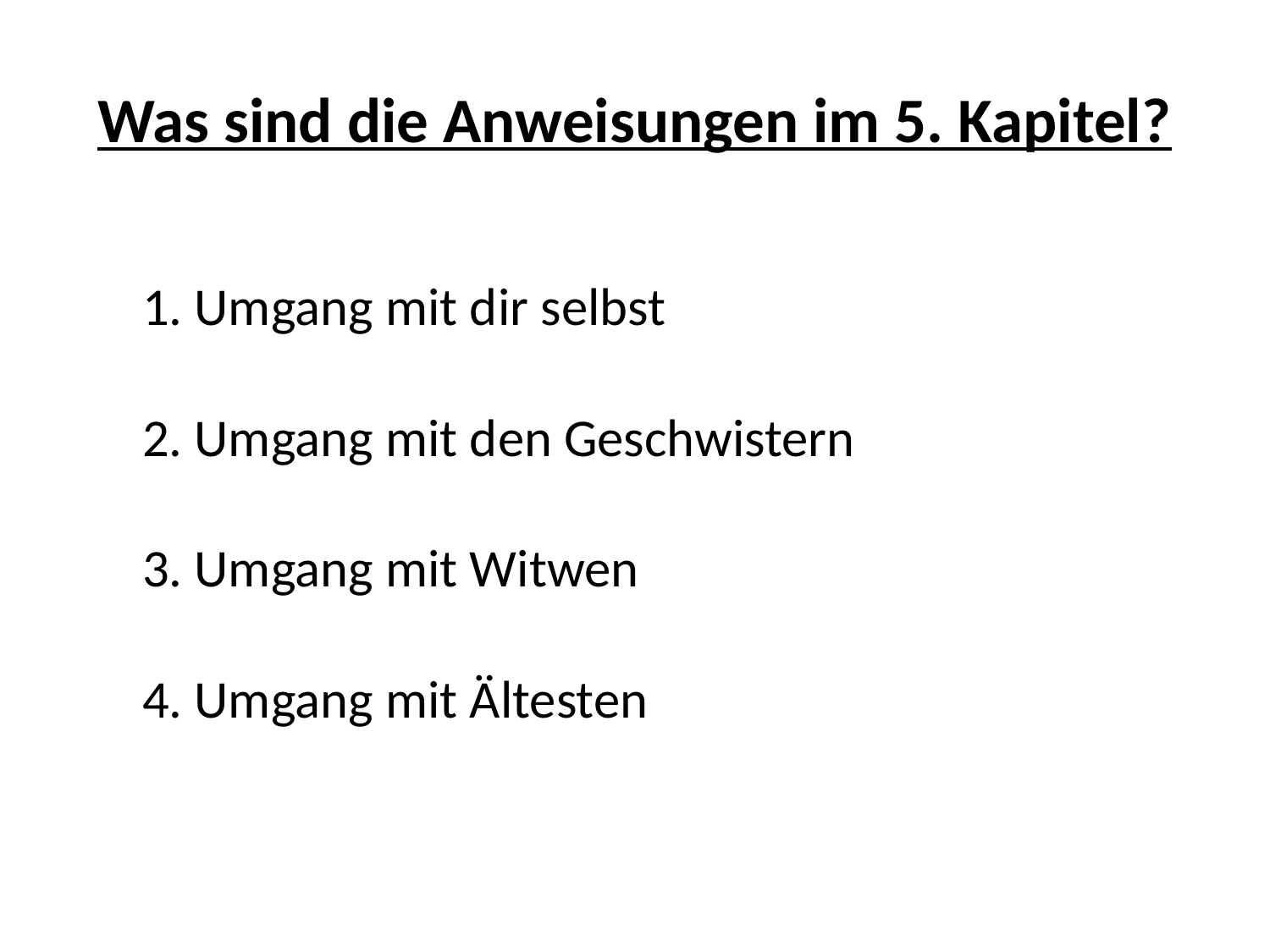

# Was sind die Anweisungen im 5. Kapitel?
 	1. Umgang mit dir selbst

 	2. Umgang mit den Geschwistern

 	3. Umgang mit Witwen

	4. Umgang mit Ältesten